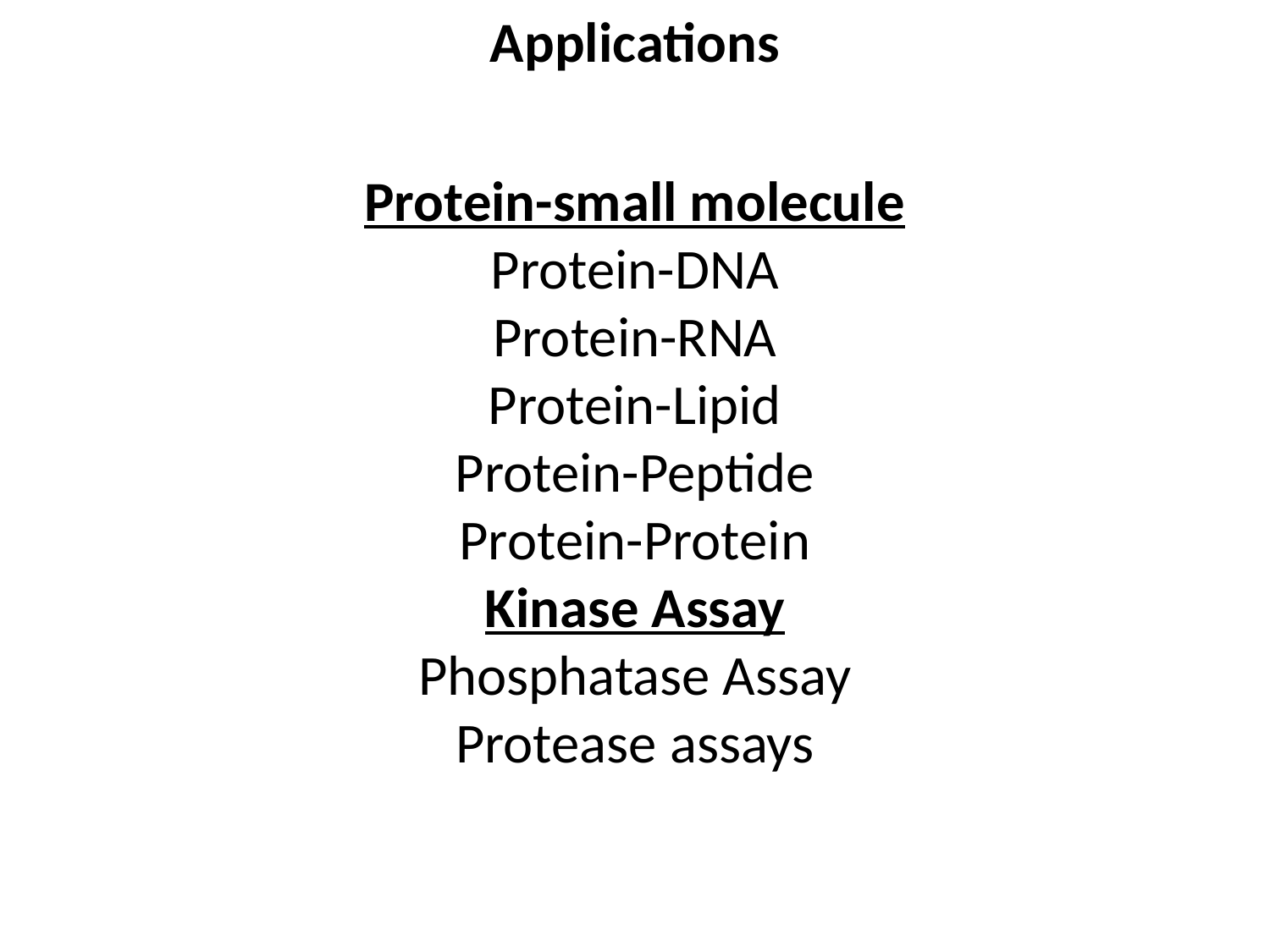

Applications
Protein-small molecule
Protein-DNA
Protein-RNA
Protein-Lipid
Protein-Peptide
Protein-Protein
Kinase Assay
Phosphatase Assay
Protease assays